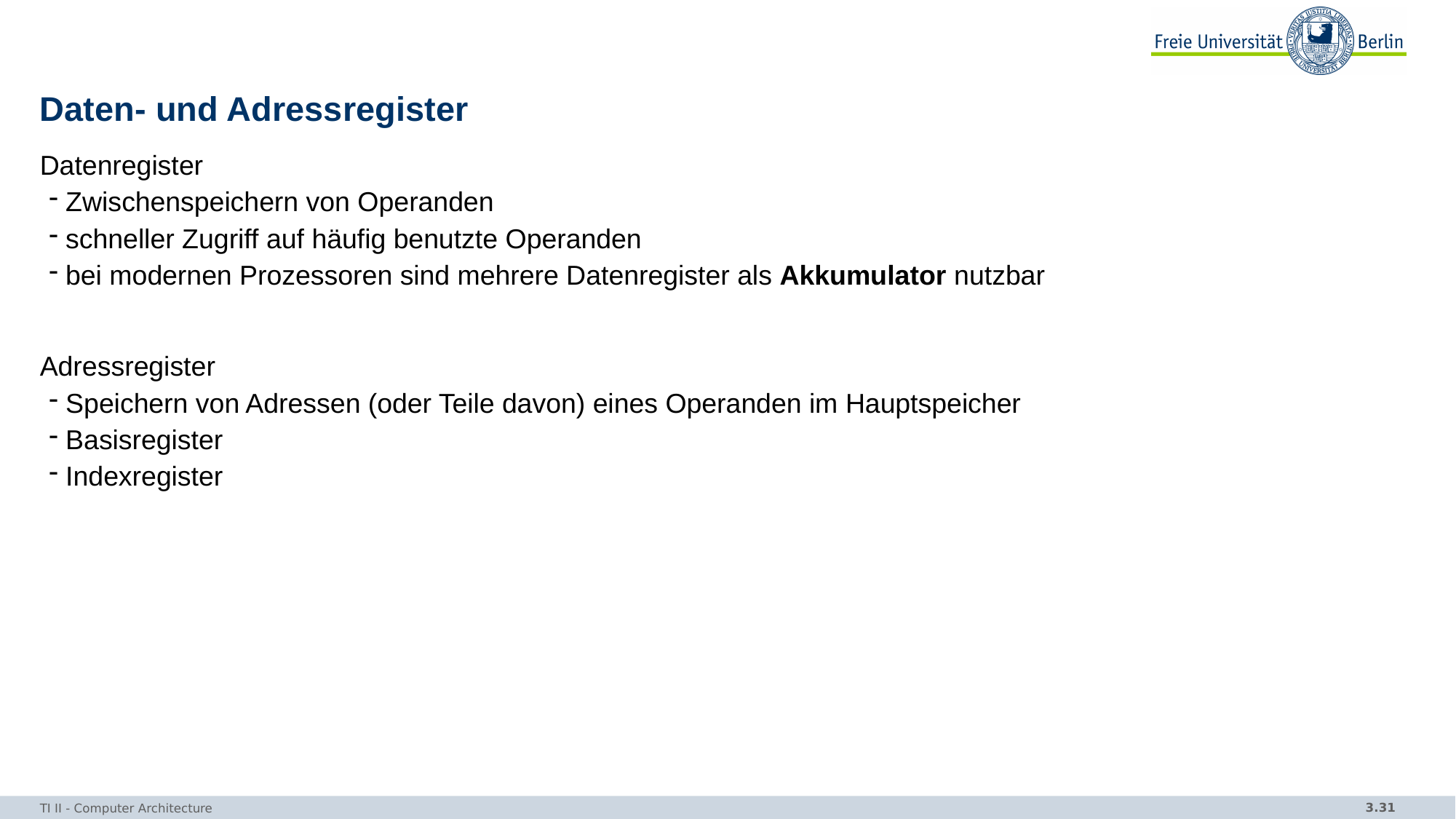

# Daten- und Adressregister
Datenregister
 Zwischenspeichern von Operanden
 schneller Zugriff auf häufig benutzte Operanden
 bei modernen Prozessoren sind mehrere Datenregister als Akkumulator nutzbar

Adressregister
 Speichern von Adressen (oder Teile davon) eines Operanden im Hauptspeicher
 Basisregister
 Indexregister

TI II - Computer Architecture